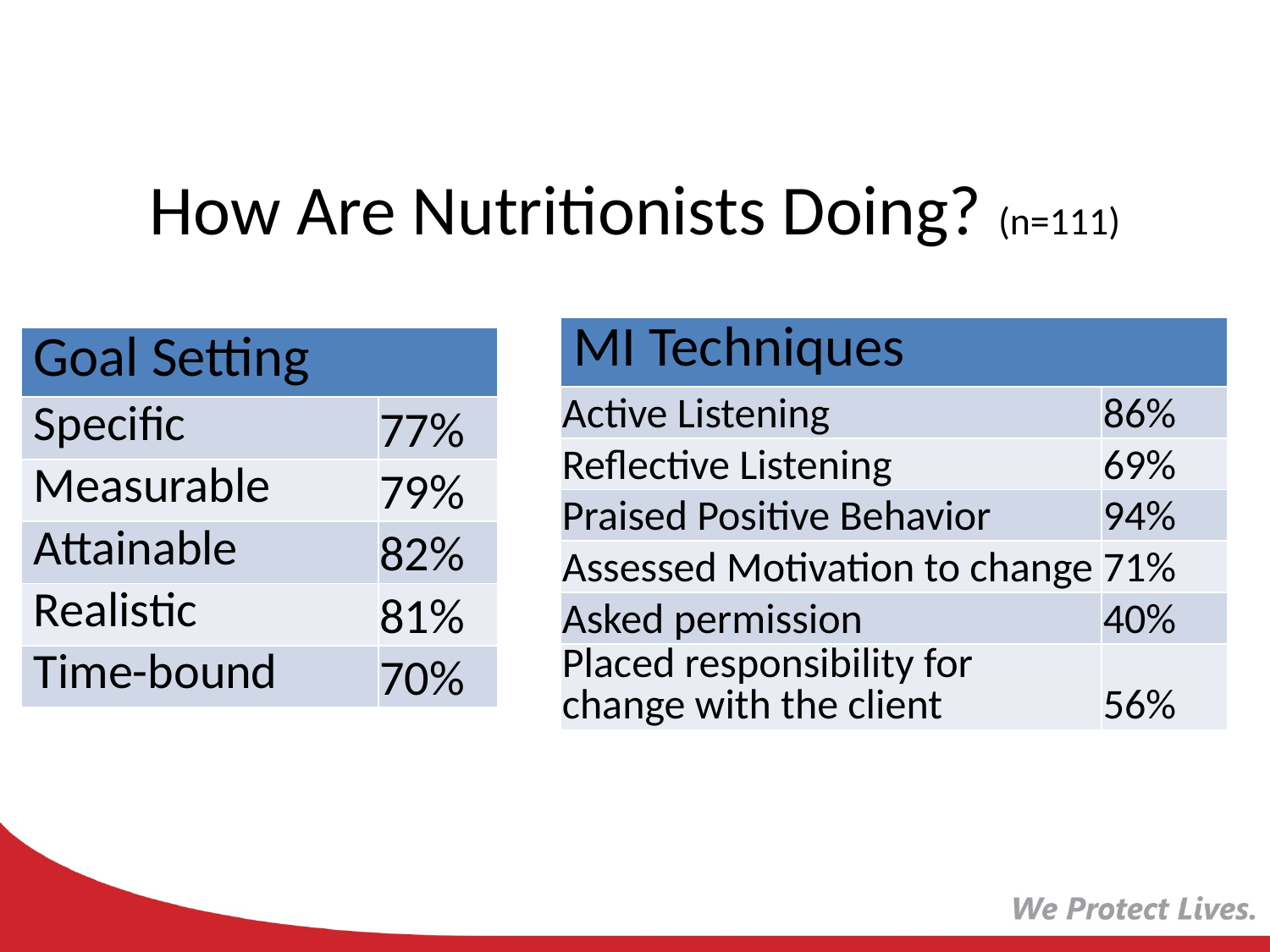

# How Are Nutritionists Doing? (n=111)
| MI Techniques |  |
| --- | --- |
| Active Listening | 86% |
| Reflective Listening | 69% |
| Praised Positive Behavior | 94% |
| Assessed Motivation to change | 71% |
| Asked permission | 40% |
| Placed responsibility for change with the client | 56% |
| Goal Setting |  |
| --- | --- |
| Specific | 77% |
| Measurable | 79% |
| Attainable | 82% |
| Realistic | 81% |
| Time-bound | 70% |